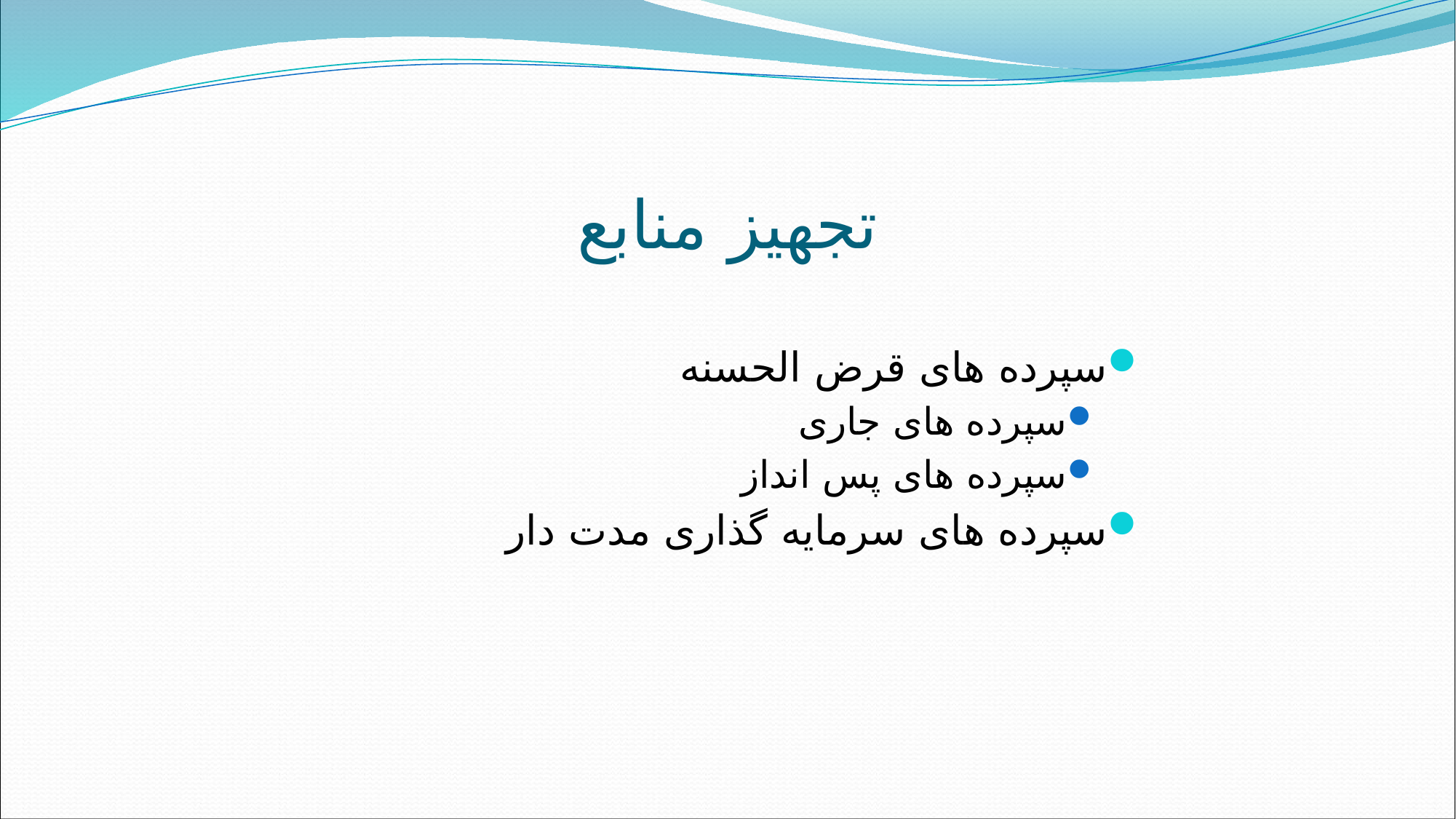

# تجهیز منابع
سپرده های قرض الحسنه
سپرده های جاری
سپرده های پس انداز
سپرده های سرمایه گذاری مدت دار